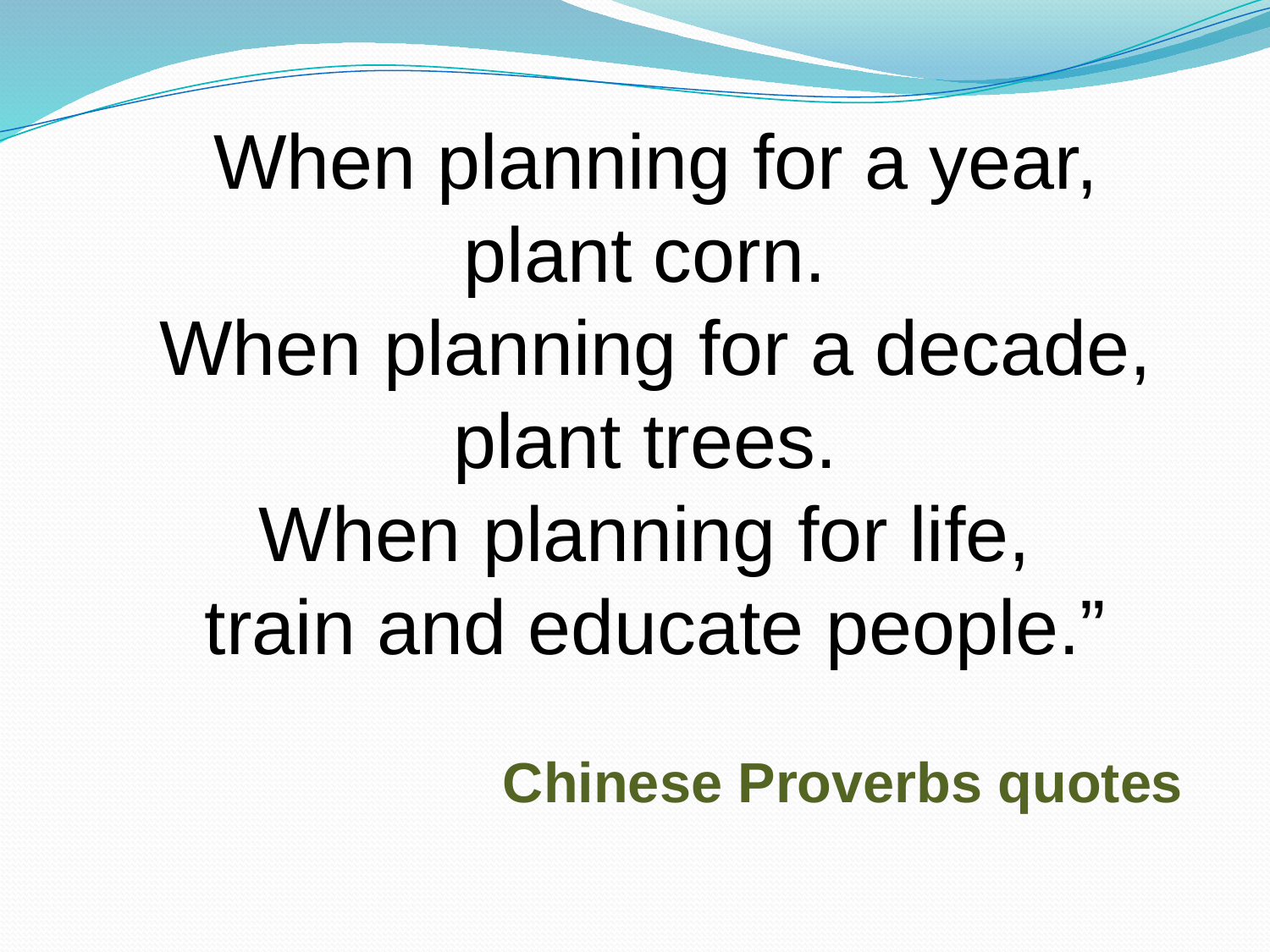

When planning for a year, plant corn.
When planning for a decade, plant trees.
When planning for life,
train and educate people.”

  Chinese Proverbs quotes